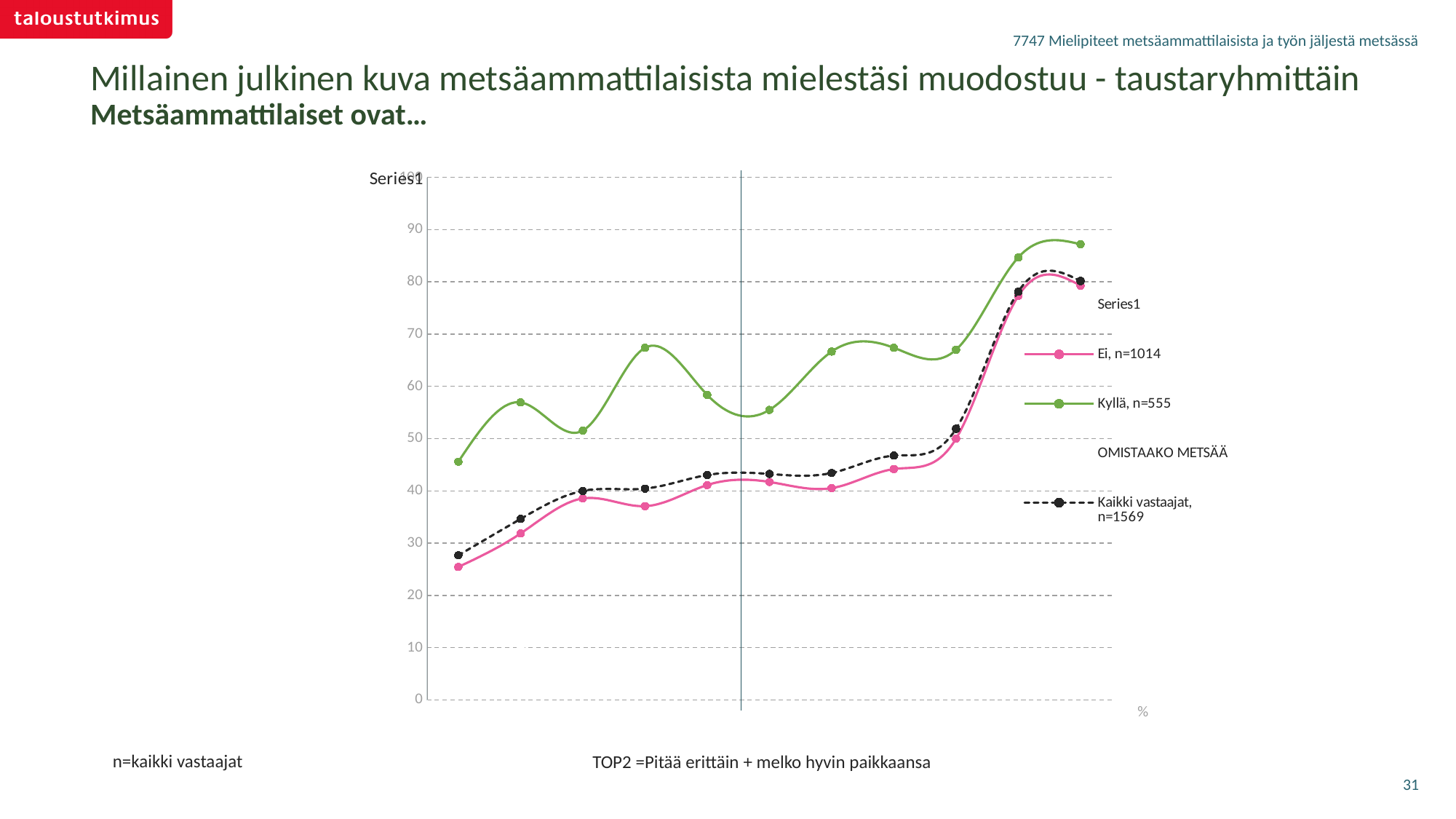

7747 Mielipiteet metsäammattilaisista ja työn jäljestä metsässä
Millainen julkinen kuva metsäammattilaisista mielestäsi muodostuu - taustaryhmittäin
Metsäammattilaiset ovat…

### Chart

| Category |  | Kaikki vastaajat, n=1569 | OMISTAAKO METSÄÄ | Kyllä, n=555 | Ei, n=1014 |
|---|---|---|---|---|---|
| Talouskäytön edistäjiä | None | 95.45454545454545 | 95.45454545454545 | 95.45454545454545 | 95.45454545454545 |
| Asiantuntijoita | None | 86.36363636363636 | 86.36363636363636 | 86.36363636363636 | 86.36363636363636 |
| Luotettavia | None | 77.27272727272727 | 77.27272727272727 | 77.27272727272727 | 77.27272727272727 |
| Ratkaisukeskeisiä | None | 68.18181818181817 | 68.18181818181817 | 68.18181818181817 | 68.18181818181817 |
| Neuvottelukykyisiä | None | 59.09090909090908 | 59.09090909090908 | 59.09090909090908 | 59.09090909090908 |
| Metsän eri arvojen yhteensovittajia | None | 49.999999999999986 | 49.999999999999986 | 49.999999999999986 | 49.999999999999986 |
| Monimuotoisuuden edistäjiä | None | 40.90909090909089 | 40.90909090909089 | 40.90909090909089 | 40.90909090909089 |
| Asiakaspalvelijoita | None | 31.8181818181818 | 31.8181818181818 | 31.8181818181818 | 31.8181818181818 |
| Luonnonsuojelun edistäjiä | None | 22.727272727272705 | 22.727272727272705 | 22.727272727272705 | 22.727272727272705 |
| Ulospäin suuntautuneita | None | 13.636363636363614 | 13.636363636363614 | 13.636363636363614 | 13.636363636363614 |
| Aktiivisia viestijöitä | None | 4.545454545454522 | 4.545454545454522 | 4.545454545454522 | 4.545454545454522 |
n=kaikki vastaajat
TOP2 =Pitää erittäin + melko hyvin paikkaansa
31